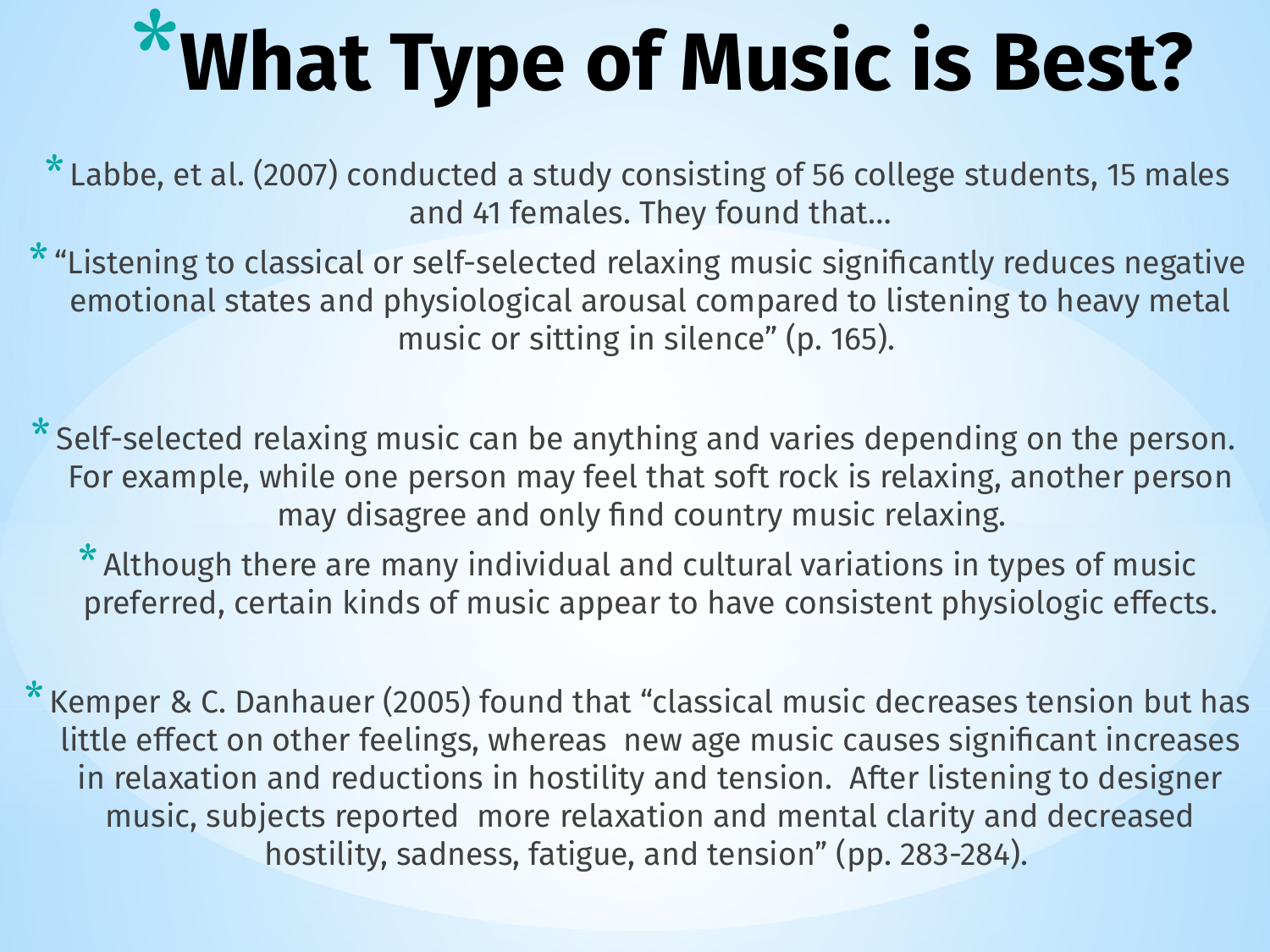

# What Type of Music is Best?
Labbe, et al. (2007) conducted a study consisting of 56 college students, 15 males and 41 females. They found that…
“Listening to classical or self-selected relaxing music significantly reduces negative emotional states and physiological arousal compared to listening to heavy metal music or sitting in silence” (p. 165).

Self-selected relaxing music can be anything and varies depending on the person.  For example, while one person may feel that soft rock is relaxing, another person may disagree and only find country music relaxing.
Although there are many individual and cultural variations in types of music preferred, certain kinds of music appear to have consistent physiologic effects.

Kemper & C. Danhauer (2005) found that “classical music decreases tension but has little effect on other feelings, whereas  new age music causes significant increases in relaxation and reductions in hostility and tension.  After listening to designer music, subjects reported  more relaxation and mental clarity and decreased hostility, sadness, fatigue, and tension” (pp. 283-284).